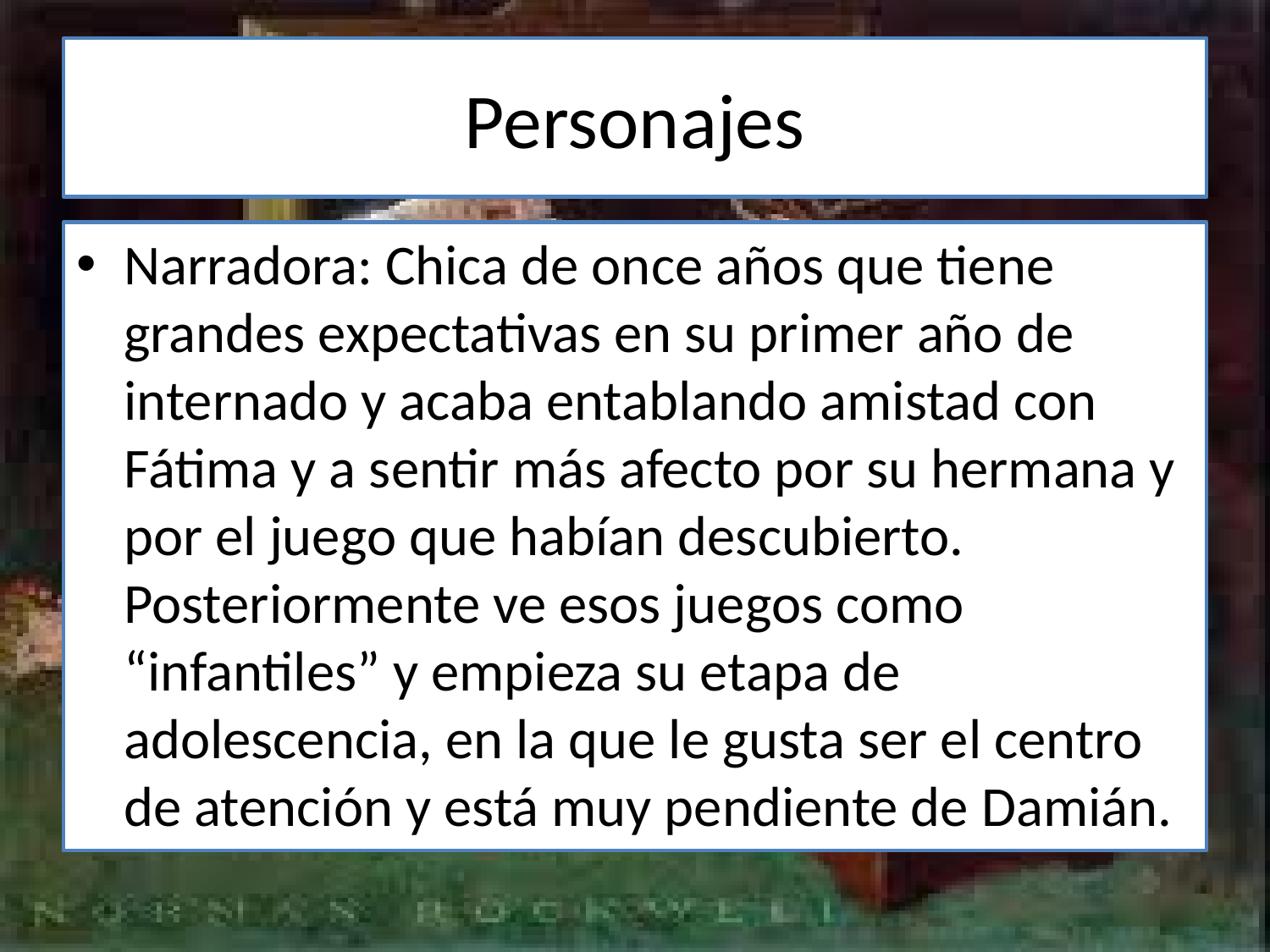

# Personajes
Narradora: Chica de once años que tiene grandes expectativas en su primer año de internado y acaba entablando amistad con Fátima y a sentir más afecto por su hermana y por el juego que habían descubierto. Posteriormente ve esos juegos como “infantiles” y empieza su etapa de adolescencia, en la que le gusta ser el centro de atención y está muy pendiente de Damián.